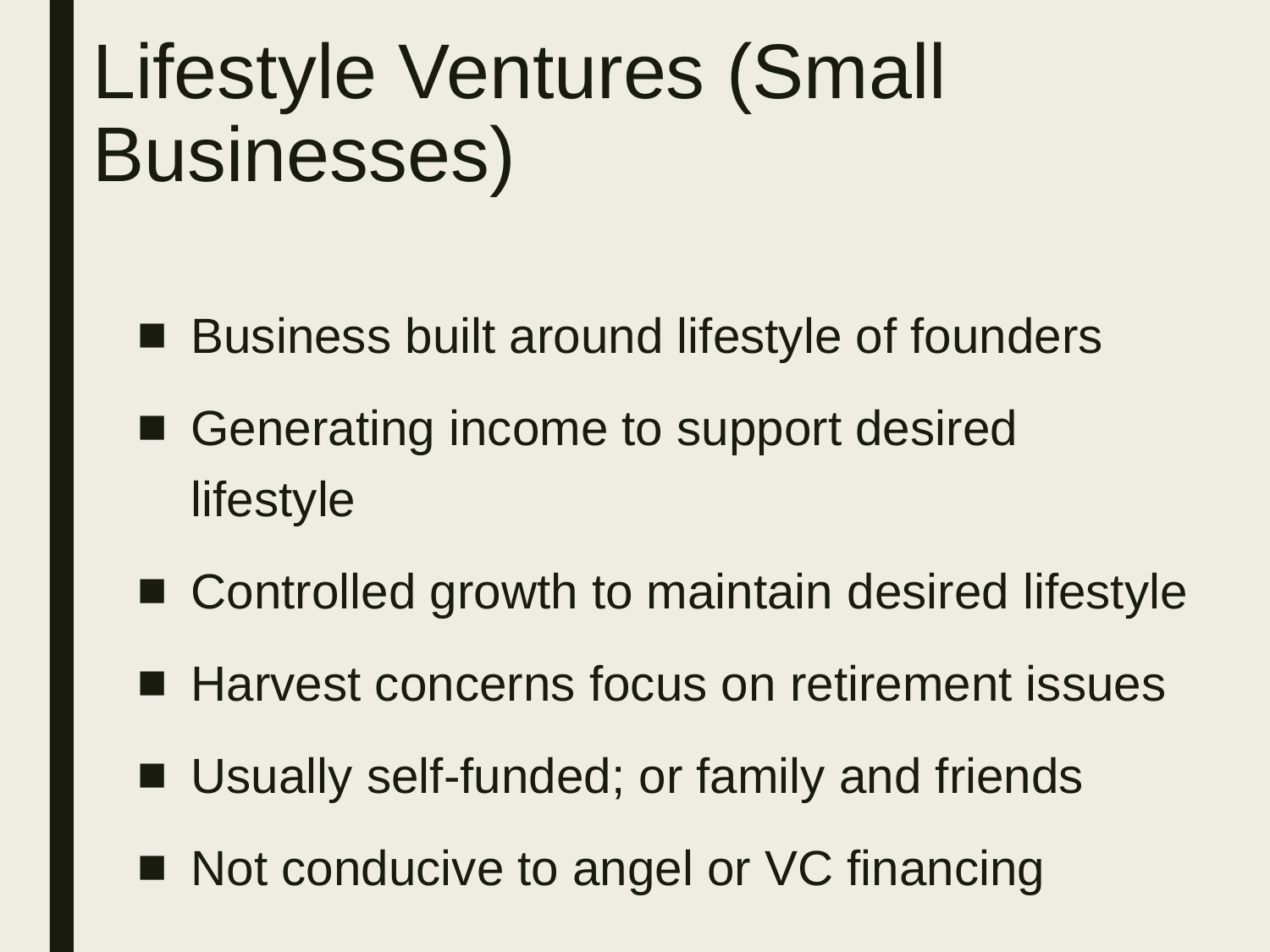

# Lifestyle Ventures (Small Businesses)
Business built around lifestyle of founders
Generating income to support desired lifestyle
Controlled growth to maintain desired lifestyle
Harvest concerns focus on retirement issues
Usually self-funded; or family and friends
Not conducive to angel or VC financing